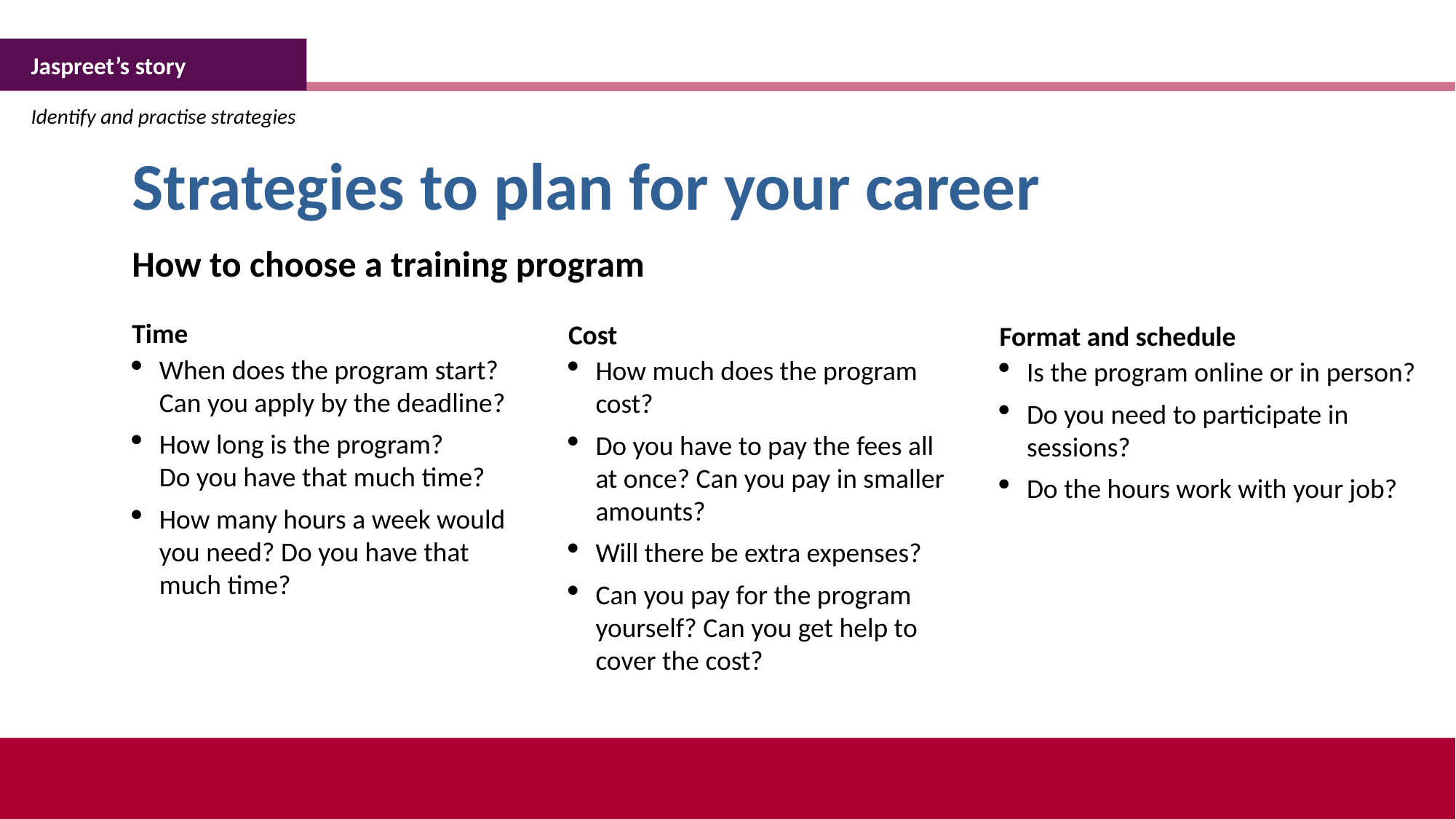

Jaspreet’s story
Identify and practise strategies

Strategies to plan for your career
How to choose a training program
Time
When does the program start? Can you apply by the deadline?
How long is the program?
Do you have that much time?
How many hours a week would you need? Do you have that much time?
Cost
How much does the program cost?
Do you have to pay the fees all
at once? Can you pay in smaller amounts?
Will there be extra expenses?
Can you pay for the program yourself? Can you get help to cover the cost?

Format and schedule
Is the program online or in person?
Do you need to participate in sessions?
Do the hours work with your job?